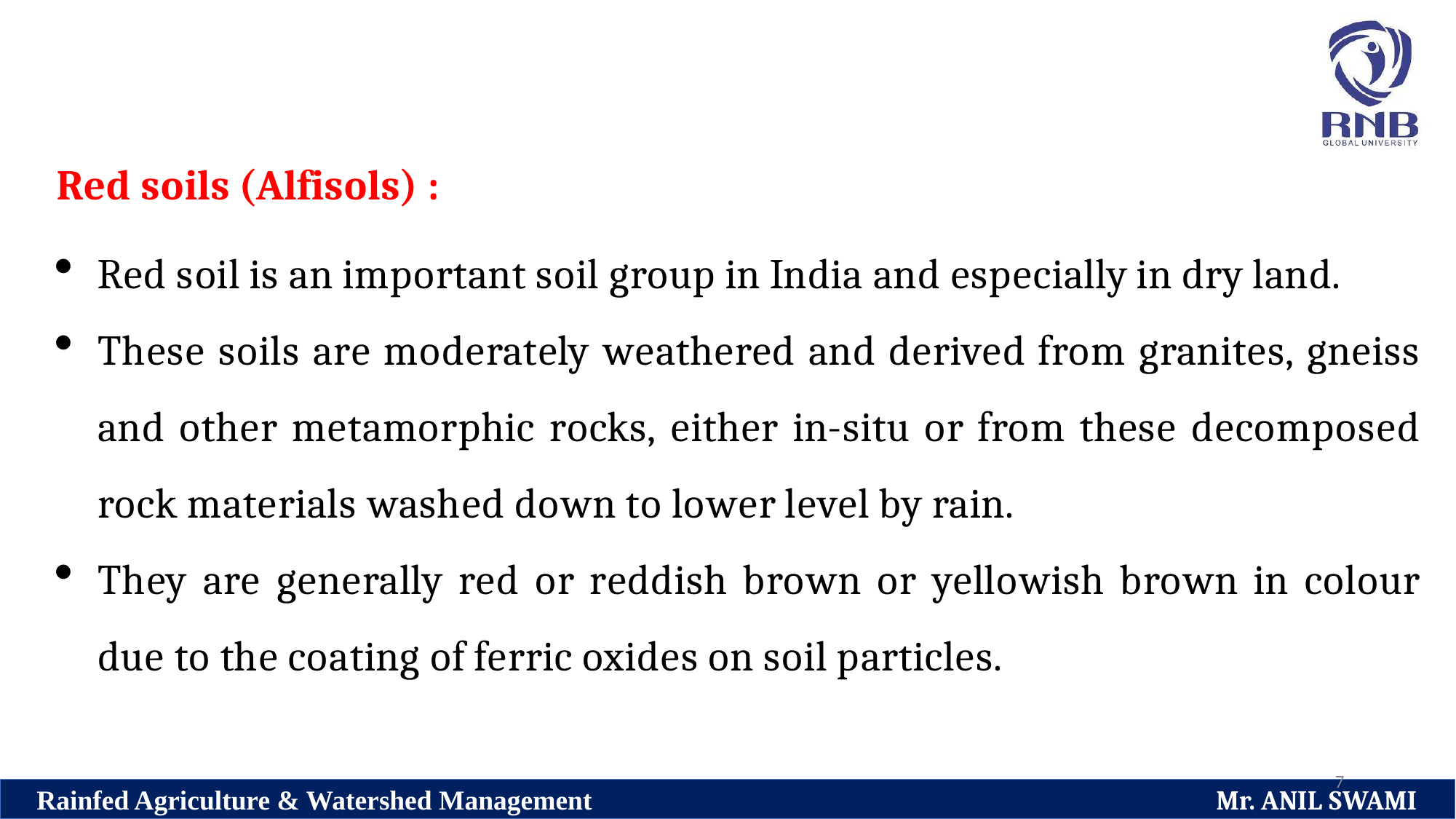

Red soils (Alfisols) :
Red soil is an important soil group in India and especially in dry land.
These soils are moderately weathered and derived from granites, gneiss and other metamorphic rocks, either in-situ or from these decomposed rock materials washed down to lower level by rain.
They are generally red or reddish brown or yellowish brown in colour due to the coating of ferric oxides on soil particles.
7